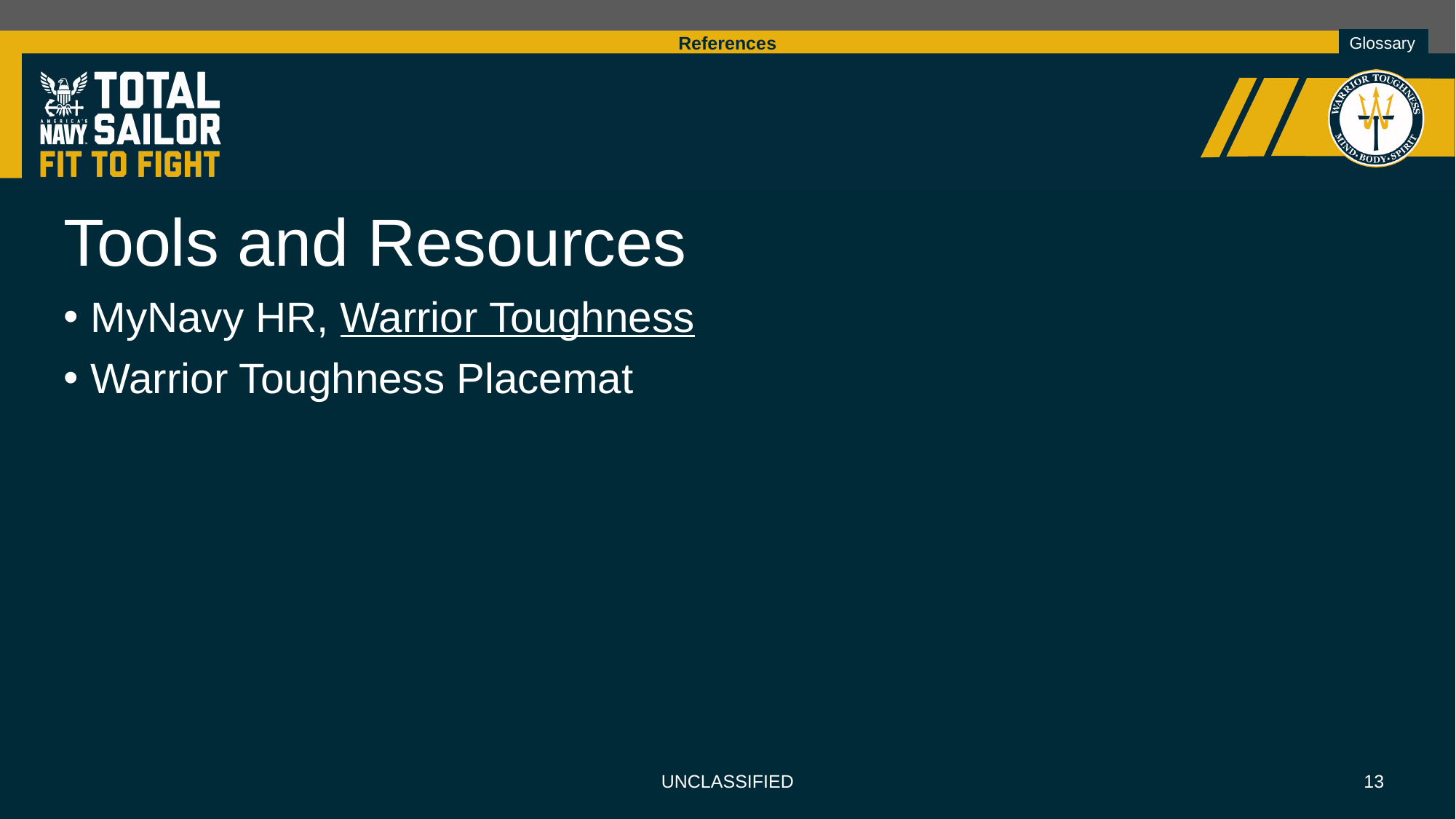

References
Tools and Resources
MyNavy HR, Warrior Toughness
Warrior Toughness Placemat
UNCLASSIFIED
13